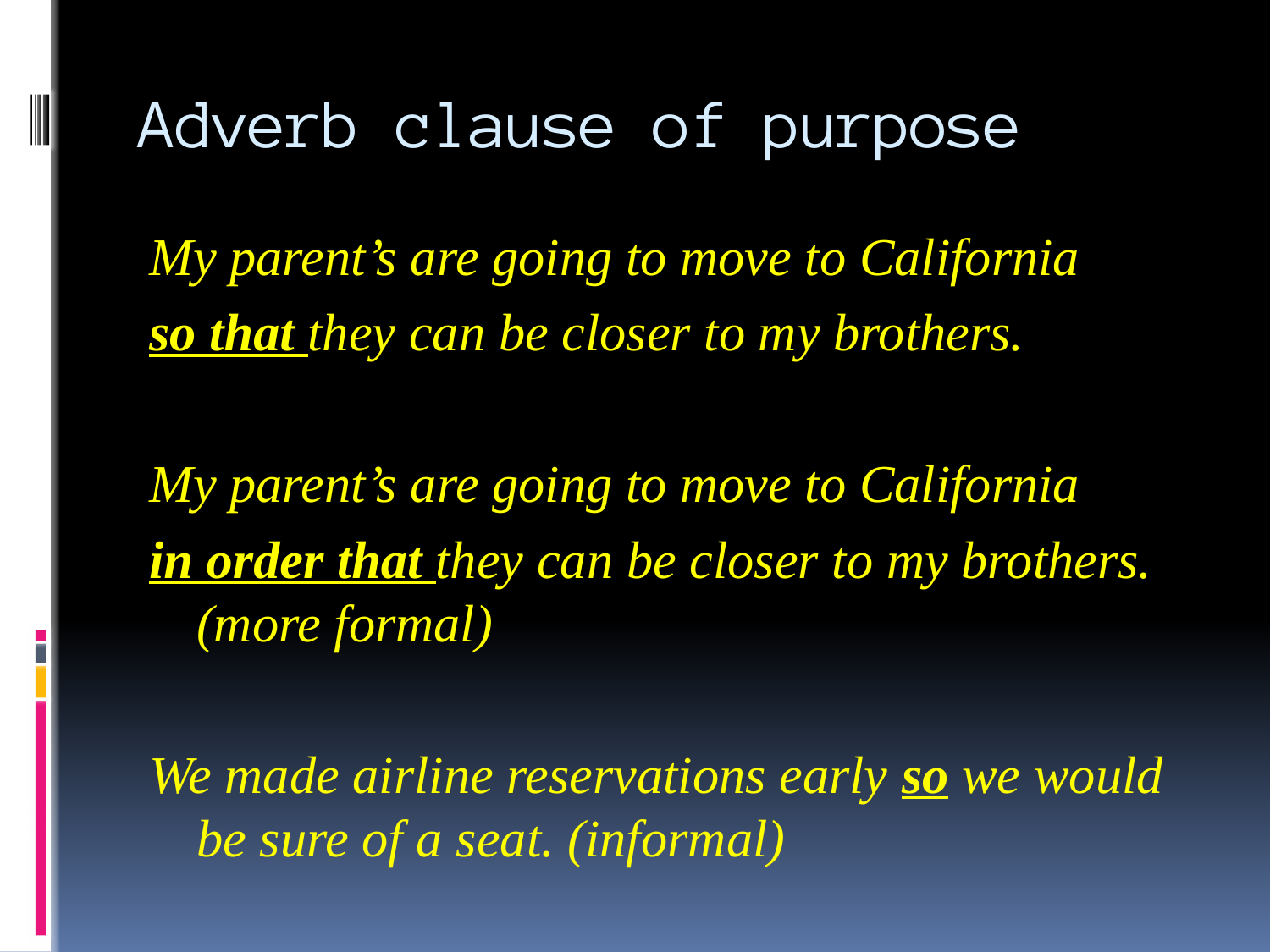

# Adverb clause of purpose
My parent’s are going to move to California
so that they can be closer to my brothers.

My parent’s are going to move to California
in order that they can be closer to my brothers. (more formal)

We made airline reservations early so we would be sure of a seat. (informal)